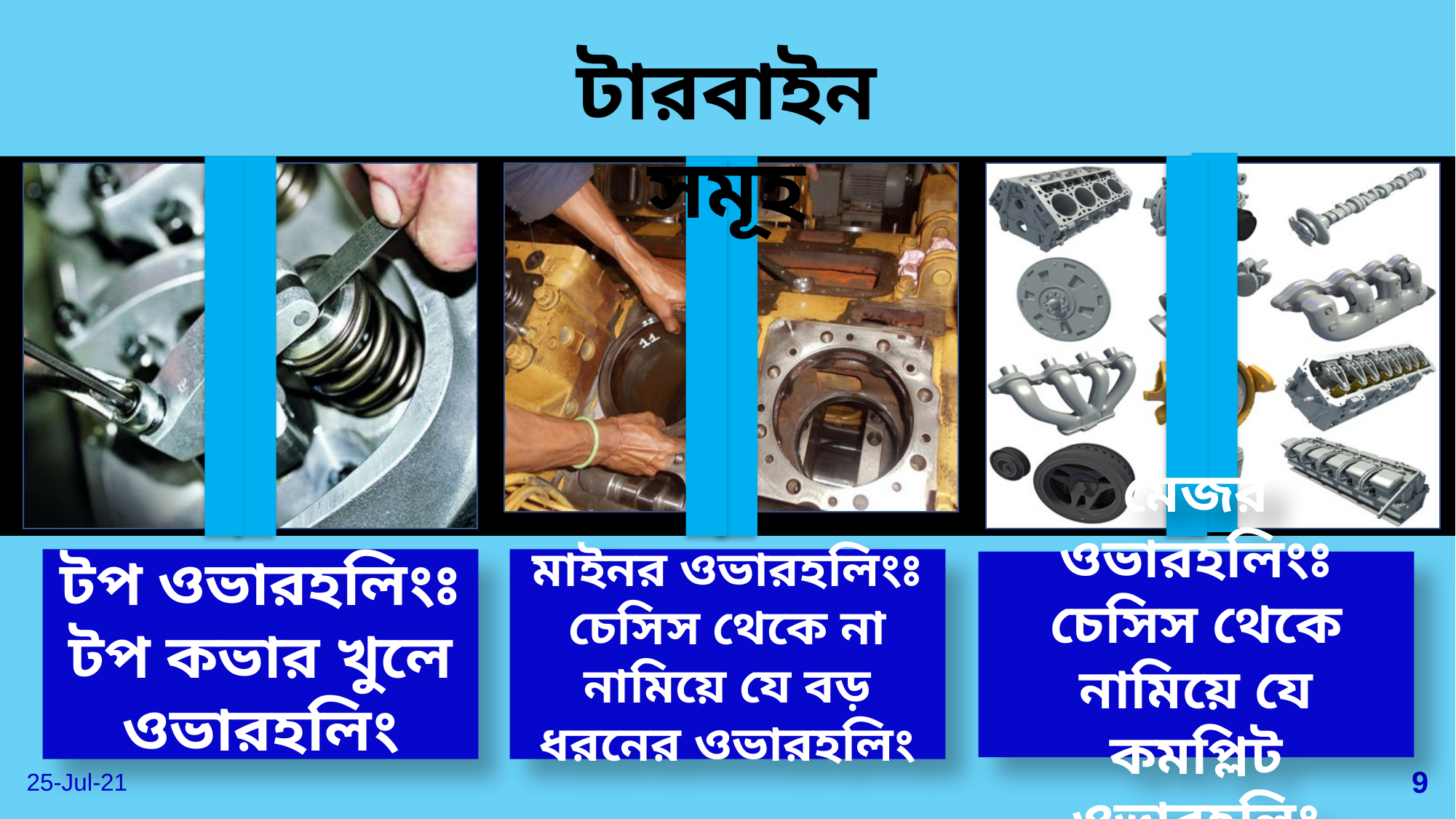

টারবাইন সমূহ

টপ ওভারহলিংঃ
টপ কভার খুলে ওভারহলিং
মাইনর ওভারহলিংঃ
চেসিস থেকে না নামিয়ে যে বড় ধরনের ওভারহলিং
মেজর ওভারহলিংঃ
চেসিস থেকে নামিয়ে যে কমপ্লিট ওভারহলিং
25-Jul-21
9